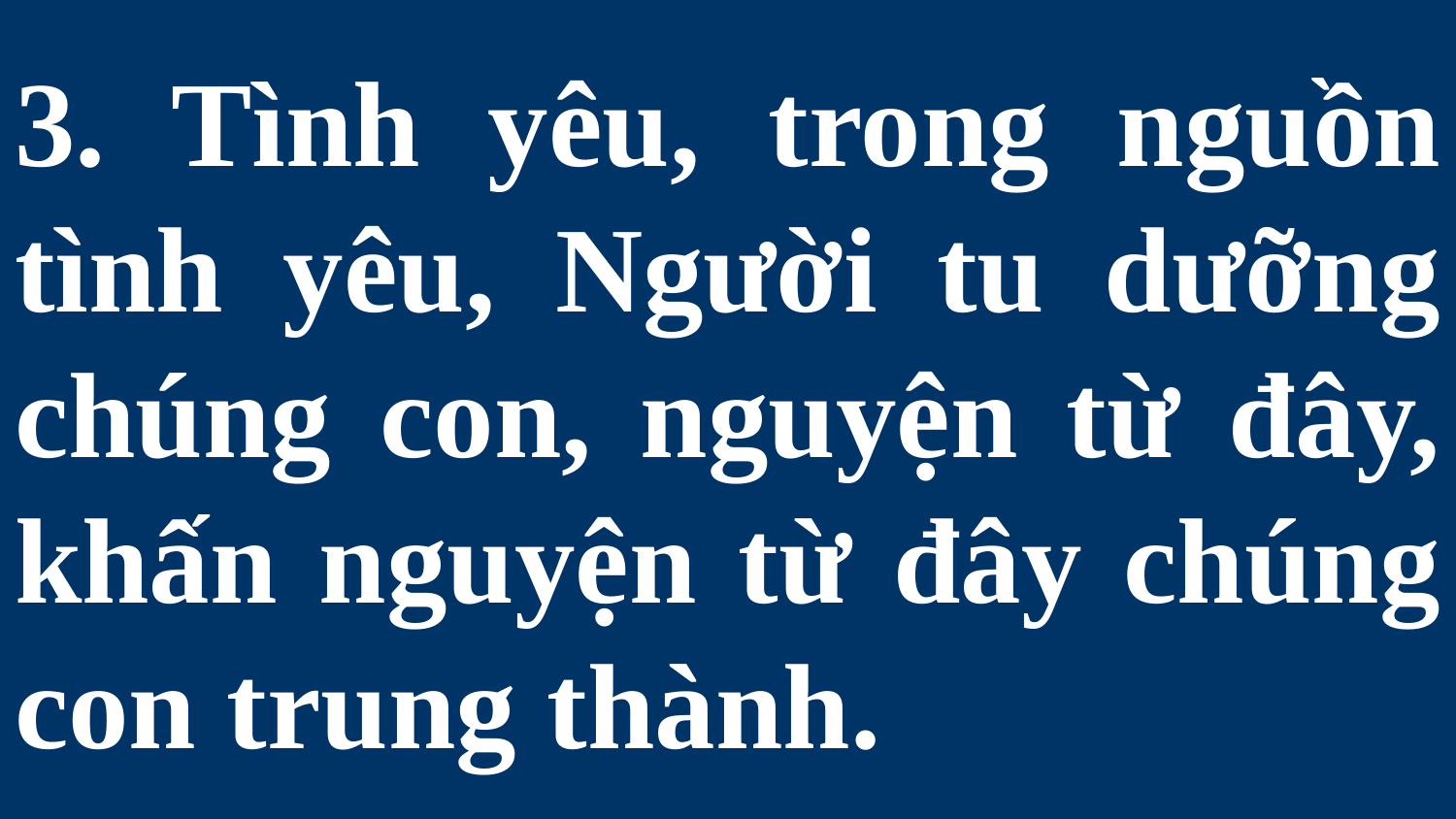

# 3. Tình yêu, trong nguồn tình yêu, Người tu dưỡng chúng con, nguyện từ đây, khấn nguyện từ đây chúng con trung thành.